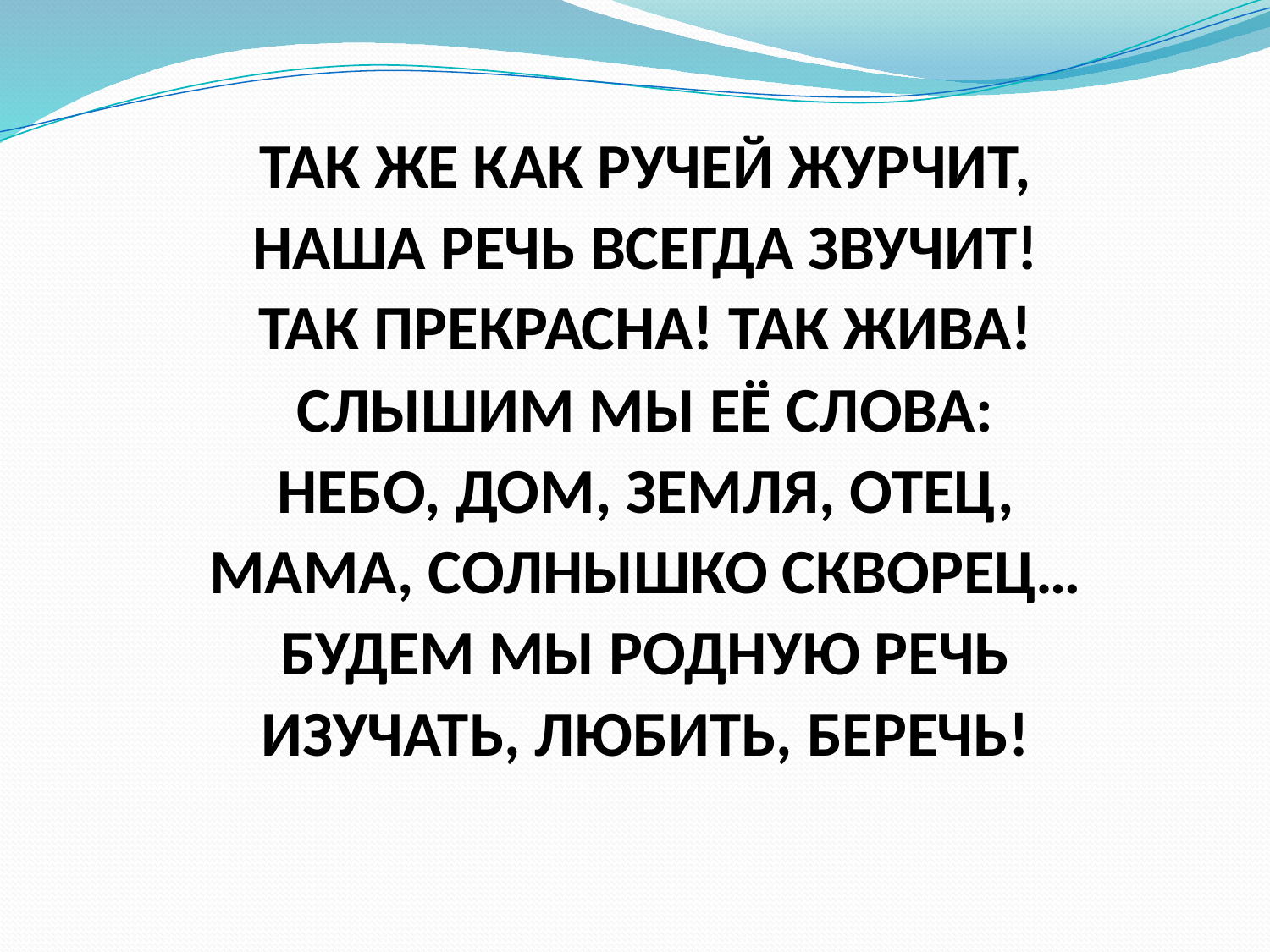

ТАК ЖЕ КАК РУЧЕЙ ЖУРЧИТ,
НАША РЕЧЬ ВСЕГДА ЗВУЧИТ!
ТАК ПРЕКРАСНА! ТАК ЖИВА!
СЛЫШИМ МЫ ЕЁ СЛОВА:
НЕБО, ДОМ, ЗЕМЛЯ, ОТЕЦ,
МАМА, СОЛНЫШКО СКВОРЕЦ…
БУДЕМ МЫ РОДНУЮ РЕЧЬ
ИЗУЧАТЬ, ЛЮБИТЬ, БЕРЕЧЬ!